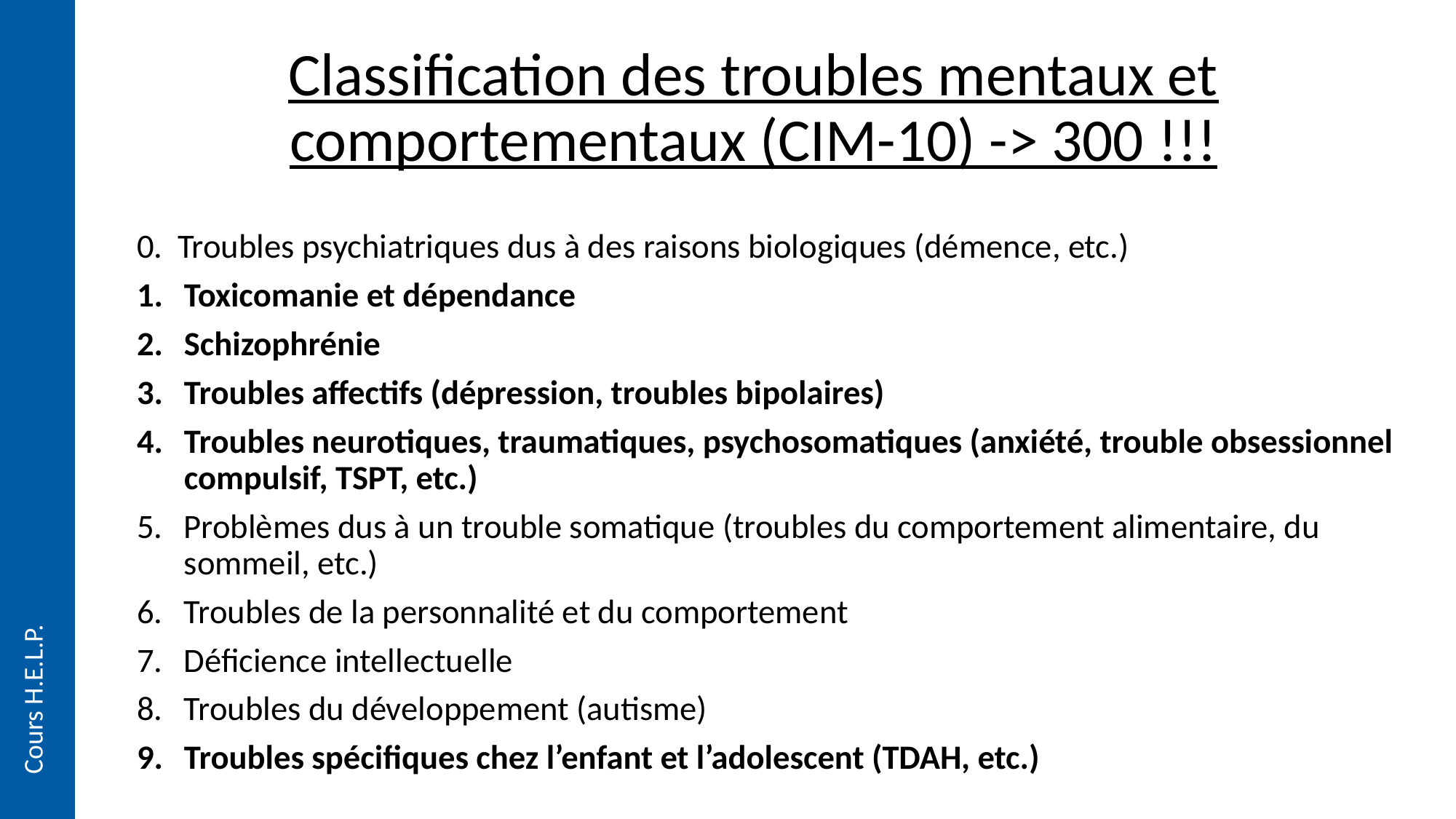

# Classification des troubles mentaux et comportementaux (CIM-10) -> 300 !!!
0.  Troubles psychiatriques dus à des raisons biologiques (démence, etc.)
Toxicomanie et dépendance
Schizophrénie
Troubles affectifs (dépression, troubles bipolaires)
Troubles neurotiques, traumatiques, psychosomatiques (anxiété, trouble obsessionnel compulsif, TSPT, etc.)
Problèmes dus à un trouble somatique (troubles du comportement alimentaire, du sommeil, etc.)
Troubles de la personnalité et du comportement
Déficience intellectuelle
Troubles du développement (autisme)
Troubles spécifiques chez l’enfant et l’adolescent (TDAH, etc.)

Cours H.E.L.P.